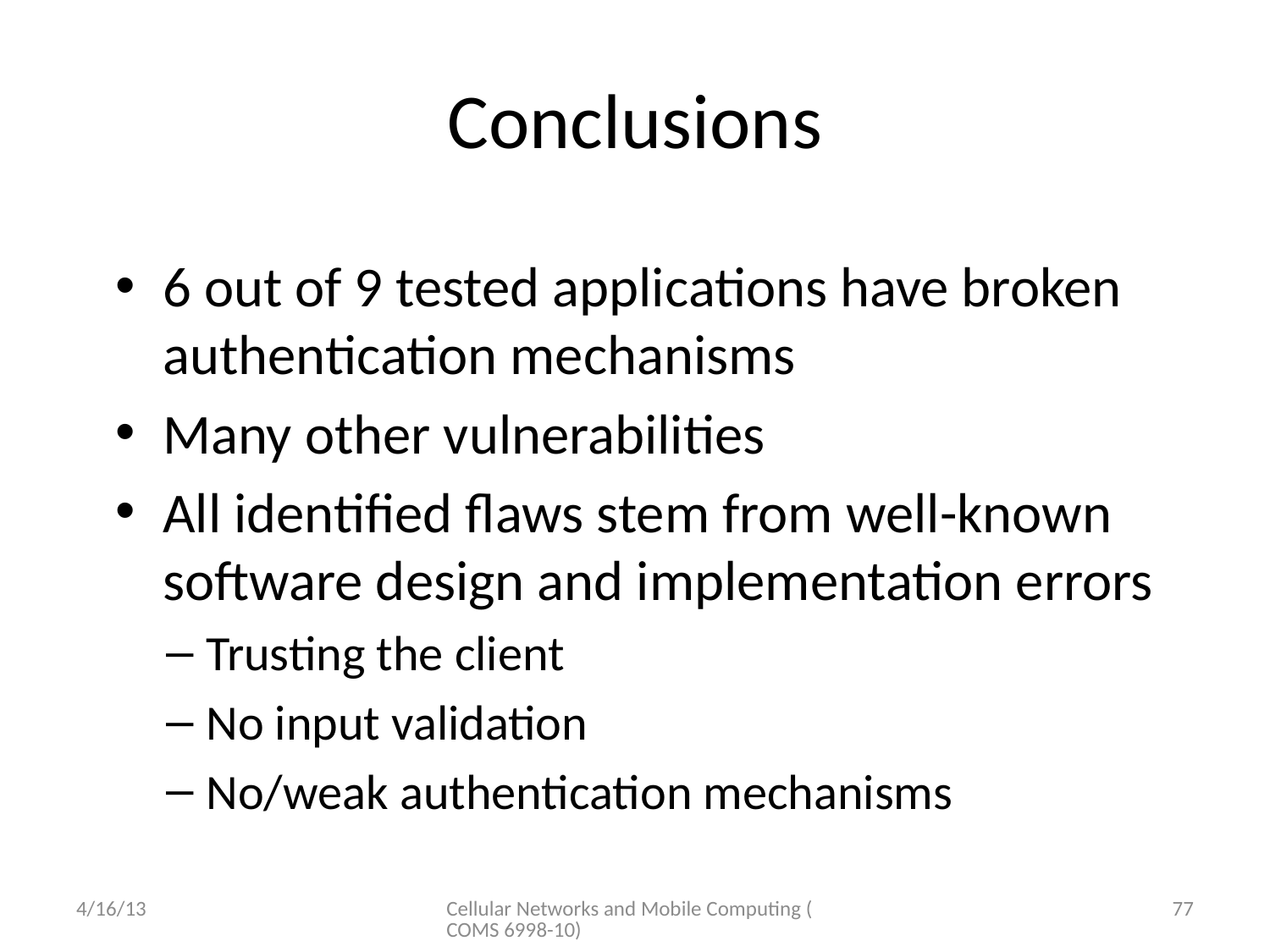

# Conclusions
6 out of 9 tested applications have broken authentication mechanisms
Many other vulnerabilities
All identified flaws stem from well-known software design and implementation errors
Trusting the client
No input validation
No/weak authentication mechanisms
4/16/13
Cellular Networks and Mobile Computing (COMS 6998-10)
77